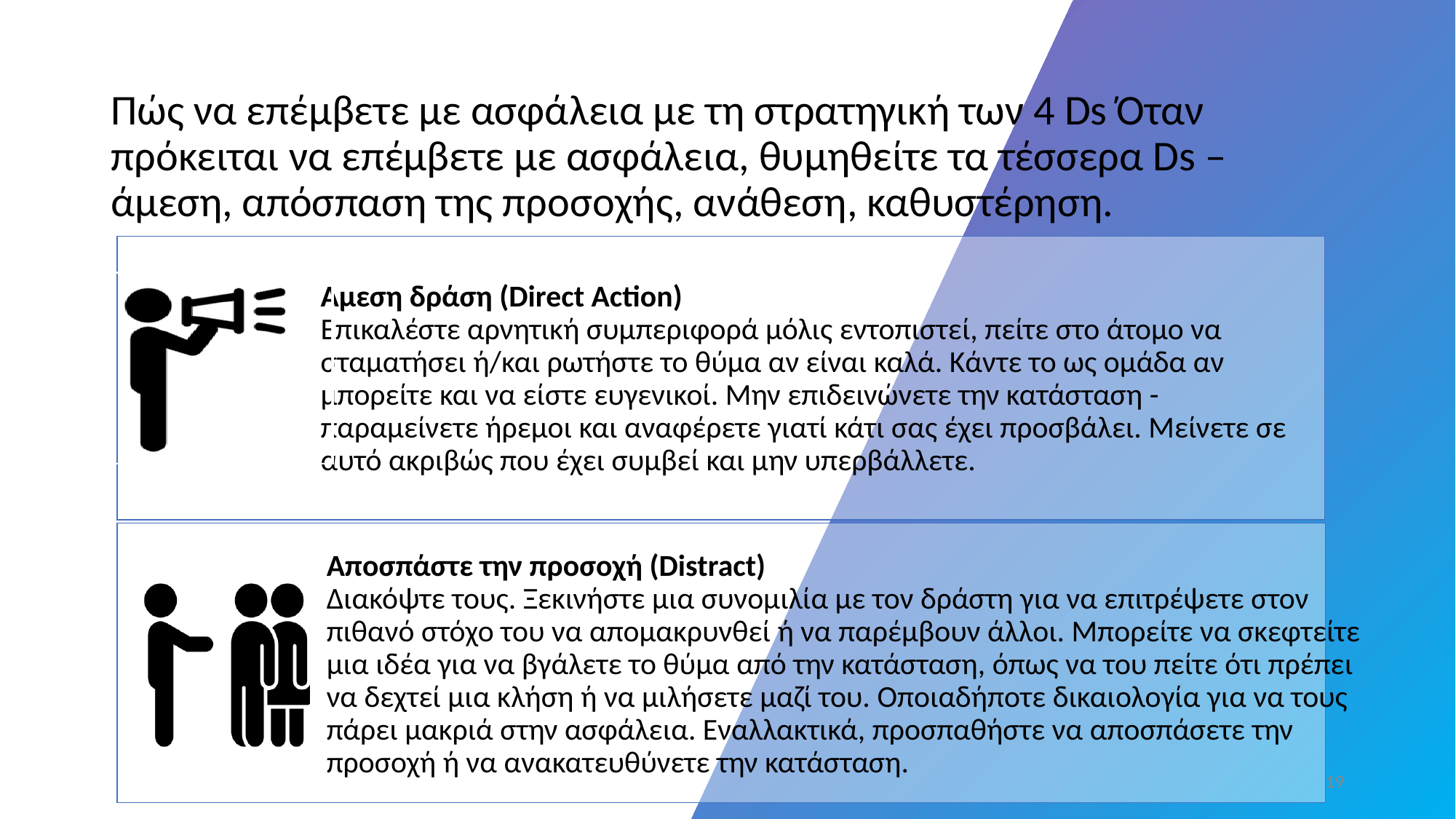

# Πώς να επέμβετε με ασφάλεια με τη στρατηγική των 4 Ds Όταν πρόκειται να επέμβετε με ασφάλεια, θυμηθείτε τα τέσσερα Ds – άμεση, απόσπαση της προσοχής, ανάθεση, καθυστέρηση.

Αμεση δράση (Direct Action)
Επικαλέστε αρνητική συμπεριφορά μόλις εντοπιστεί, πείτε στο άτομο να σταματήσει ή/και ρωτήστε το θύμα αν είναι καλά. Κάντε το ως ομάδα αν μπορείτε και να είστε ευγενικοί. Μην επιδεινώνετε την κατάσταση - παραμείνετε ήρεμοι και αναφέρετε γιατί κάτι σας έχει προσβάλει. Μείνετε σε αυτό ακριβώς που έχει συμβεί και μην υπερβάλλετε.

Αποσπάστε την προσοχή (Distract)
Διακόψτε τους. Ξεκινήστε μια συνομιλία με τον δράστη για να επιτρέψετε στον πιθανό στόχο του να απομακρυνθεί ή να παρέμβουν άλλοι. Μπορείτε να σκεφτείτε μια ιδέα για να βγάλετε το θύμα από την κατάσταση, όπως να του πείτε ότι πρέπει να δεχτεί μια κλήση ή να μιλήσετε μαζί του. Οποιαδήποτε δικαιολογία για να τους πάρει μακριά στην ασφάλεια. Εναλλακτικά, προσπαθήστε να αποσπάσετε την προσοχή ή να ανακατευθύνετε την κατάσταση.

19